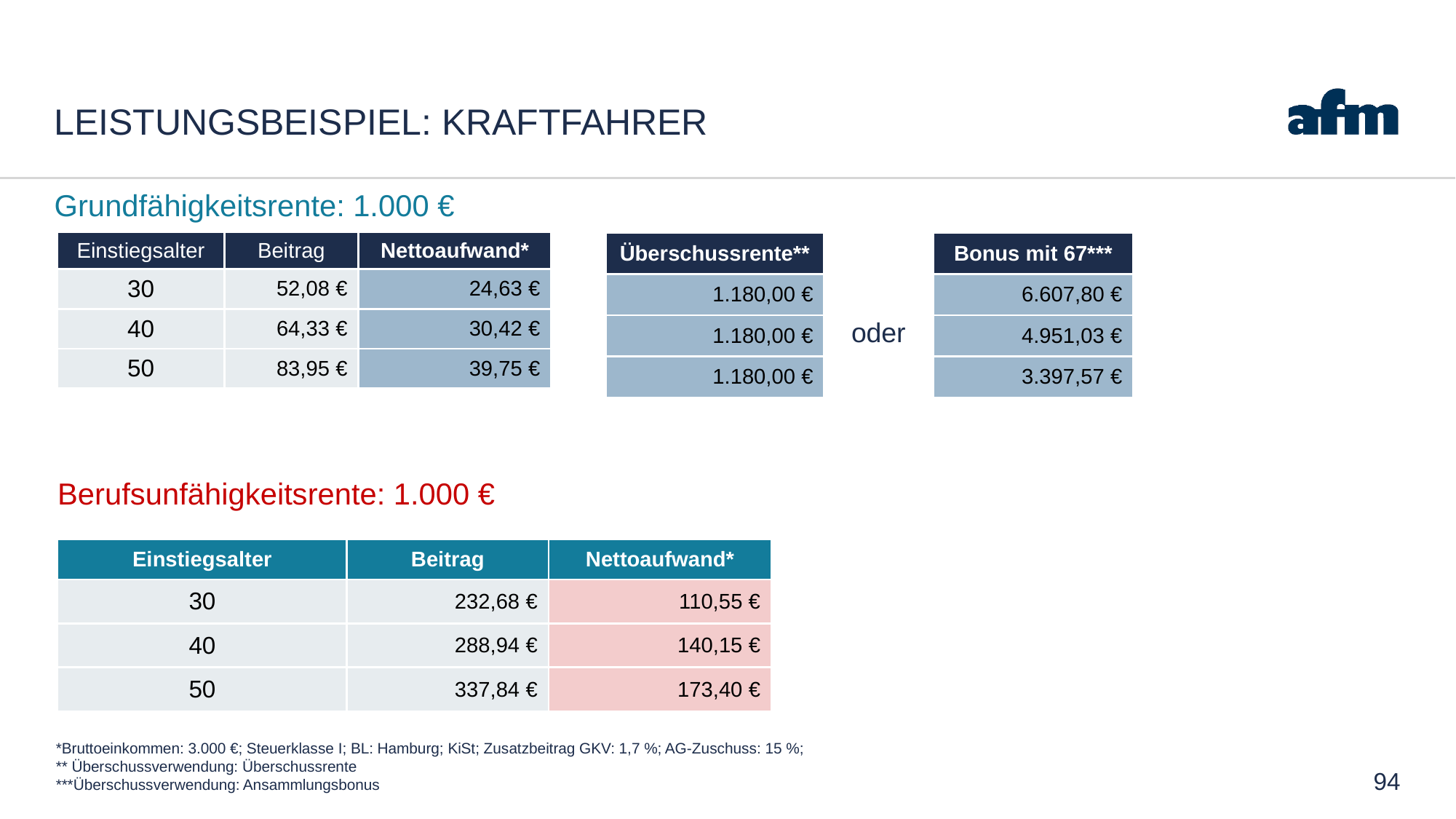

# Leistungsbeispiel: Kraftfahrer
Grundfähigkeitsrente: 1.000 €

| Einstiegsalter | Beitrag | Nettoaufwand\* |
| --- | --- | --- |
| 30 | 52,08 € | 24,63 € |
| 40 | 64,33 € | 30,42 € |
| 50 | 83,95 € | 39,75 € |
| Überschussrente\*\* |
| --- |
| 1.180,00 € |
| 1.180,00 € |
| 1.180,00 € |
| Bonus mit 67\*\*\* |
| --- |
| 6.607,80 € |
| 4.951,03 € |
| 3.397,57 € |

oder
Berufsunfähigkeitsrente: 1.000 €
| Einstiegsalter | Beitrag | Nettoaufwand\* |
| --- | --- | --- |
| 30 | 232,68 € | 110,55 € |
| 40 | 288,94 € | 140,15 € |
| 50 | 337,84 € | 173,40 € |
*Bruttoeinkommen: 3.000 €; Steuerklasse I; BL: Hamburg; KiSt; Zusatzbeitrag GKV: 1,7 %; AG-Zuschuss: 15 %;
** Überschussverwendung: Überschussrente
***Überschussverwendung: Ansammlungsbonus
94